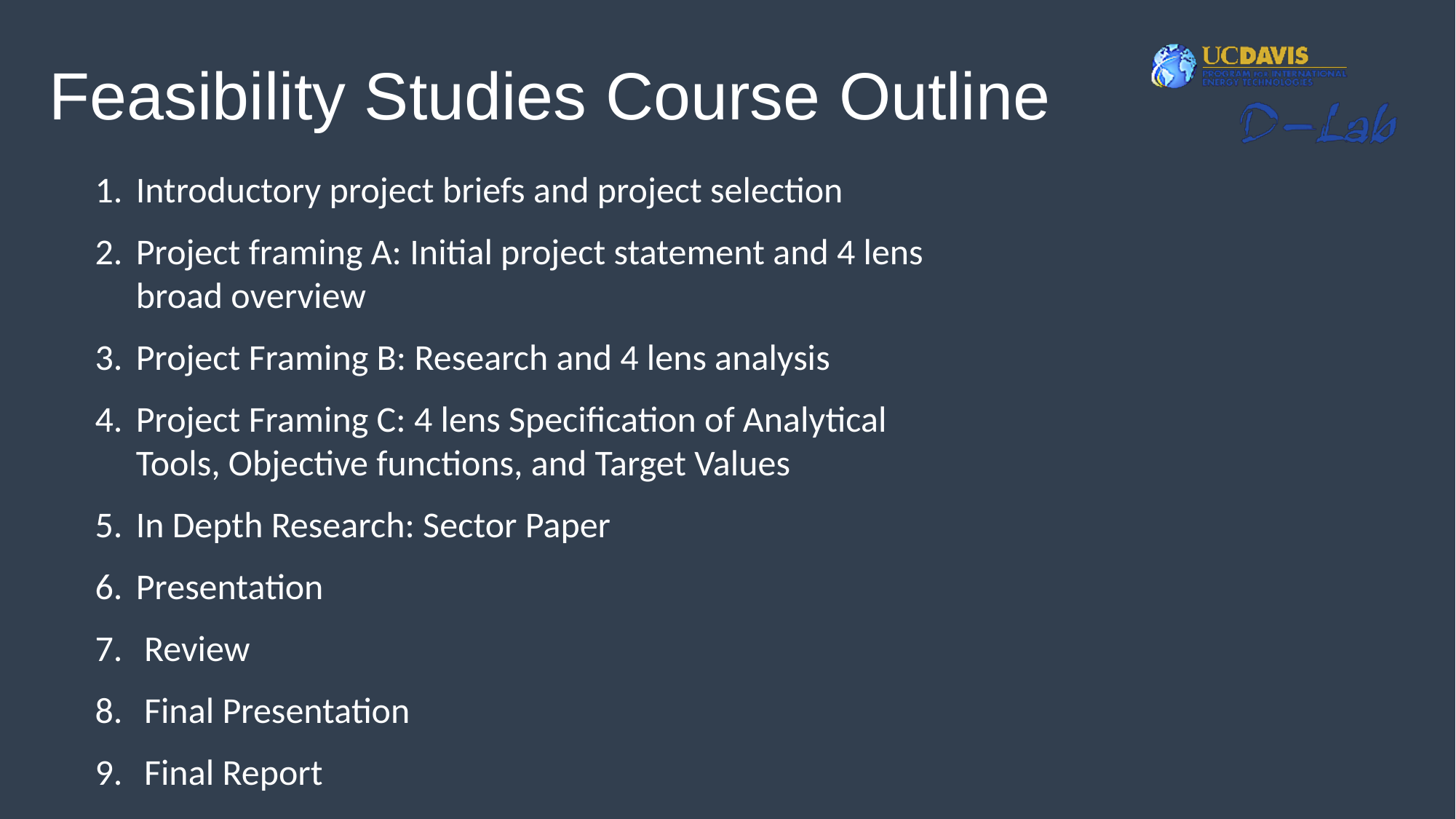

# Feasibility Studies Course Outline
Introductory project briefs and project selection
Project framing A: Initial project statement and 4 lens broad overview
Project Framing B: Research and 4 lens analysis
Project Framing C: 4 lens Specification of Analytical Tools, Objective functions, and Target Values
In Depth Research: Sector Paper
Presentation
 Review
 Final Presentation
 Final Report